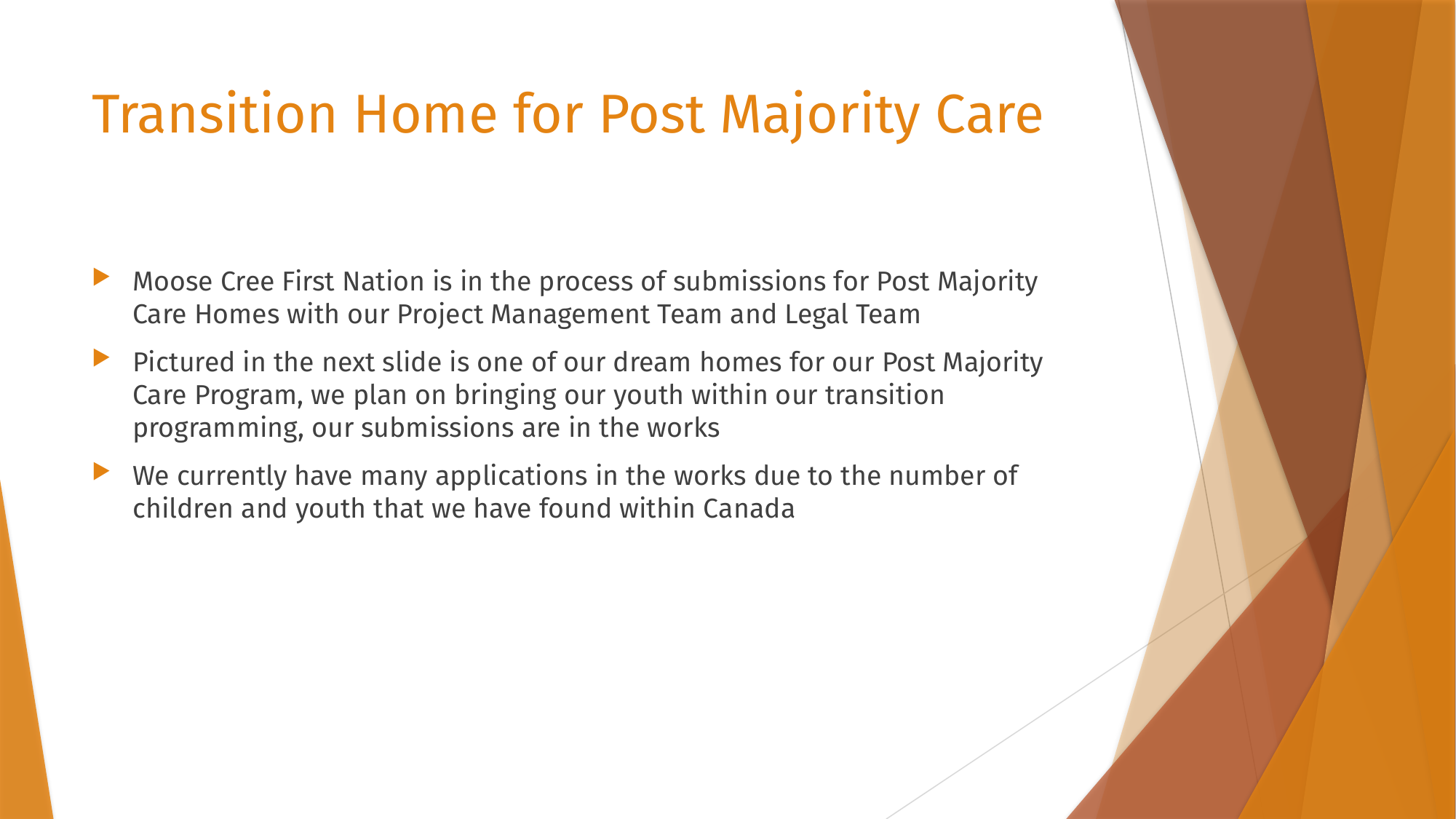

# Transition Home for Post Majority Care
Moose Cree First Nation is in the process of submissions for Post Majority Care Homes with our Project Management Team and Legal Team
Pictured in the next slide is one of our dream homes for our Post Majority Care Program, we plan on bringing our youth within our transition programming, our submissions are in the works
We currently have many applications in the works due to the number of children and youth that we have found within Canada